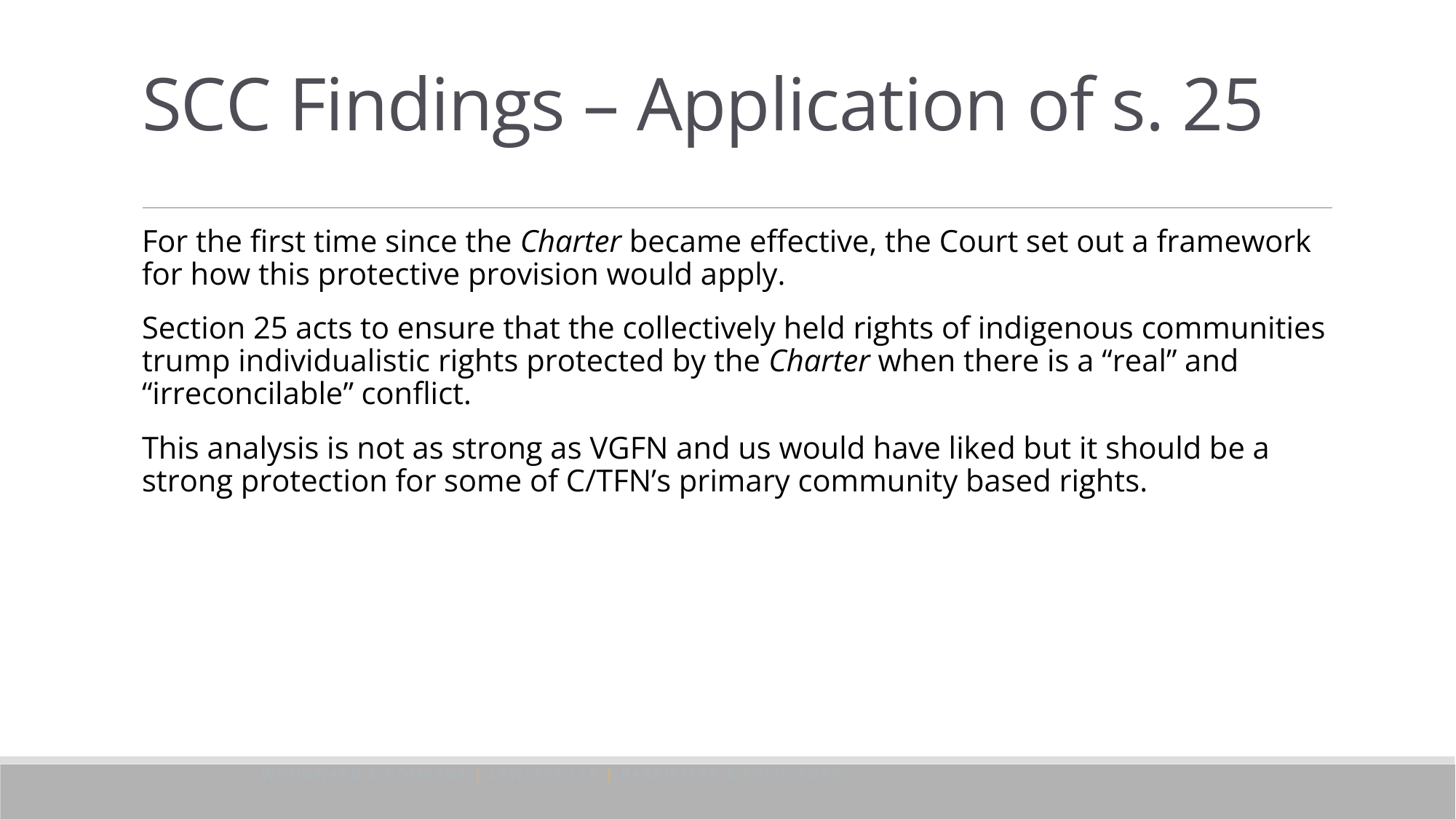

# SCC Findings – Application of s. 25
For the first time since the Charter became effective, the Court set out a framework for how this protective provision would apply.
Section 25 acts to ensure that the collectively held rights of indigenous communities trump individualistic rights protected by the Charter when there is a “real” and “irreconcilable” conflict.
This analysis is not as strong as VGFN and us would have liked but it should be a strong protection for some of C/TFN’s primary community based rights.

WOODWARD & COMPANY | LAWYERS LLP | BARRISTERS & SOLICITORS